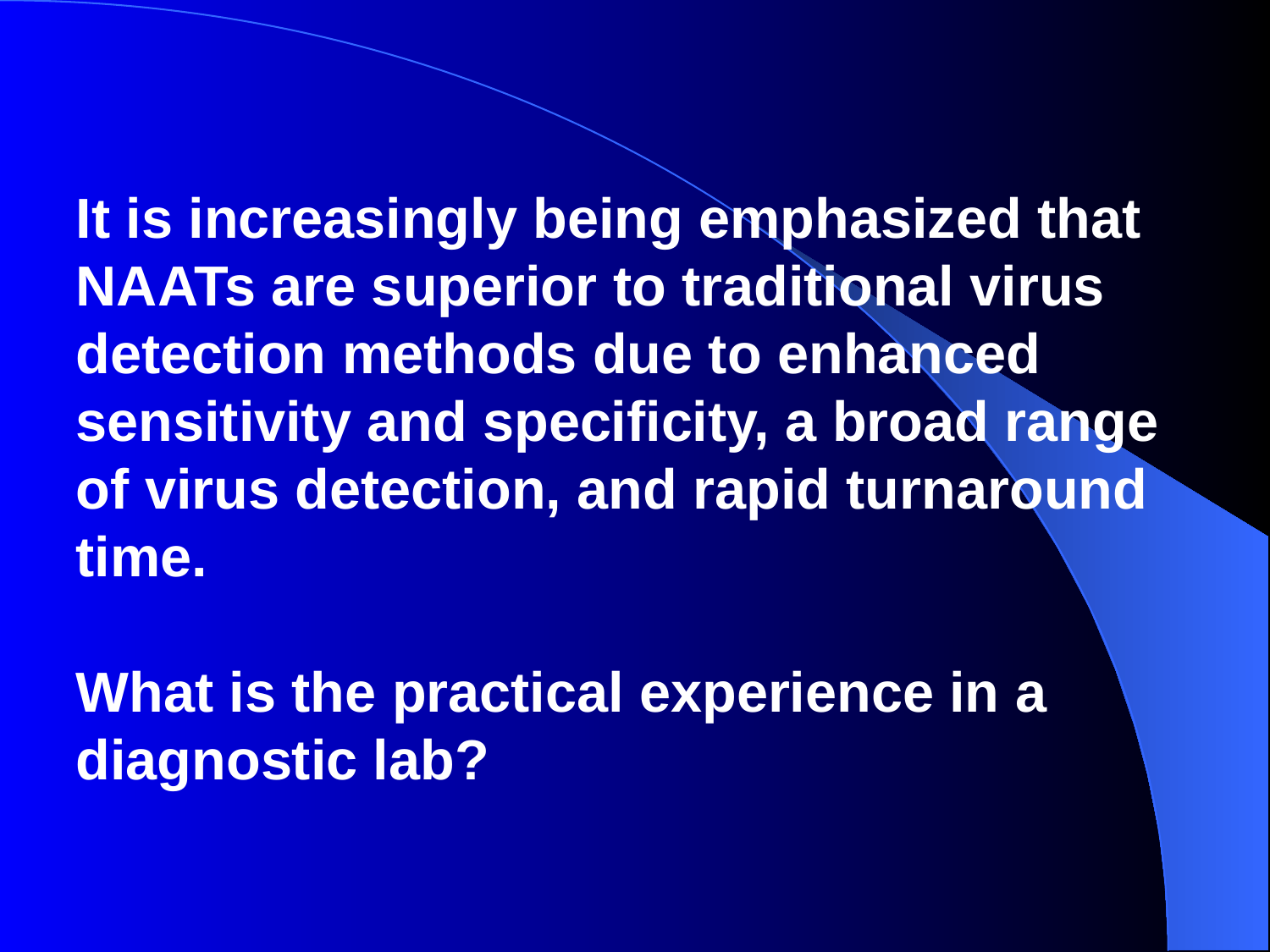

It is increasingly being emphasized that NAATs are superior to traditional virus detection methods due to enhanced sensitivity and specificity, a broad range of virus detection, and rapid turnaround time.

What is the practical experience in a diagnostic lab?